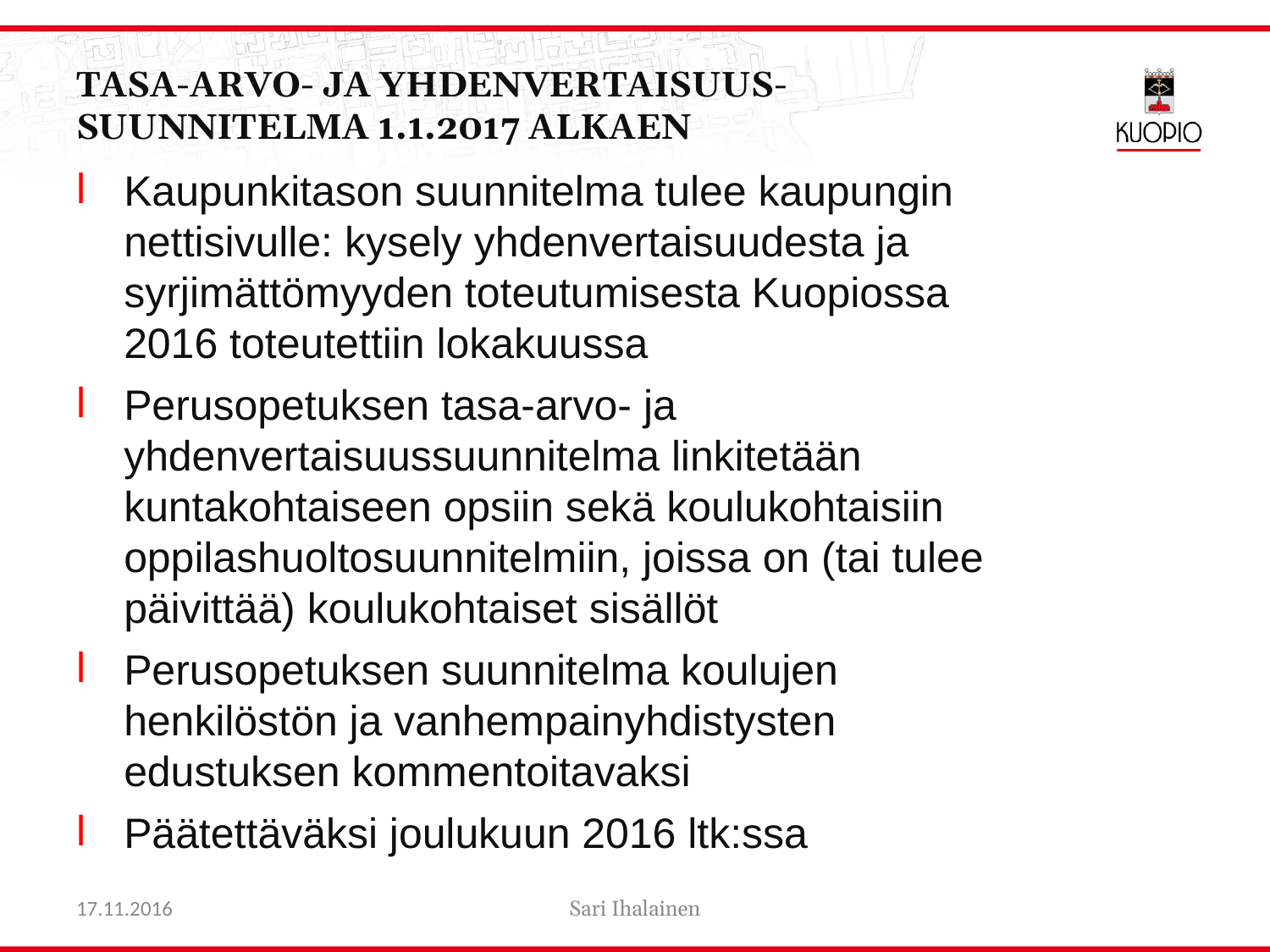

# Tasa-arvo- ja yhdenvertaisuus-suunnitelma 1.1.2017 alkaen
Kaupunkitason suunnitelma tulee kaupungin nettisivulle: kysely yhdenvertaisuudesta ja syrjimättömyyden toteutumisesta Kuopiossa 2016 toteutettiin lokakuussa
Perusopetuksen tasa-arvo- ja yhdenvertaisuussuunnitelma linkitetään kuntakohtaiseen opsiin sekä koulukohtaisiin  oppilashuoltosuunnitelmiin, joissa on (tai tulee päivittää) koulukohtaiset sisällöt
Perusopetuksen suunnitelma koulujen henkilöstön ja vanhempainyhdistysten edustuksen kommentoitavaksi
Päätettäväksi joulukuun 2016 ltk:ssa
17.11.2016
Sari Ihalainen